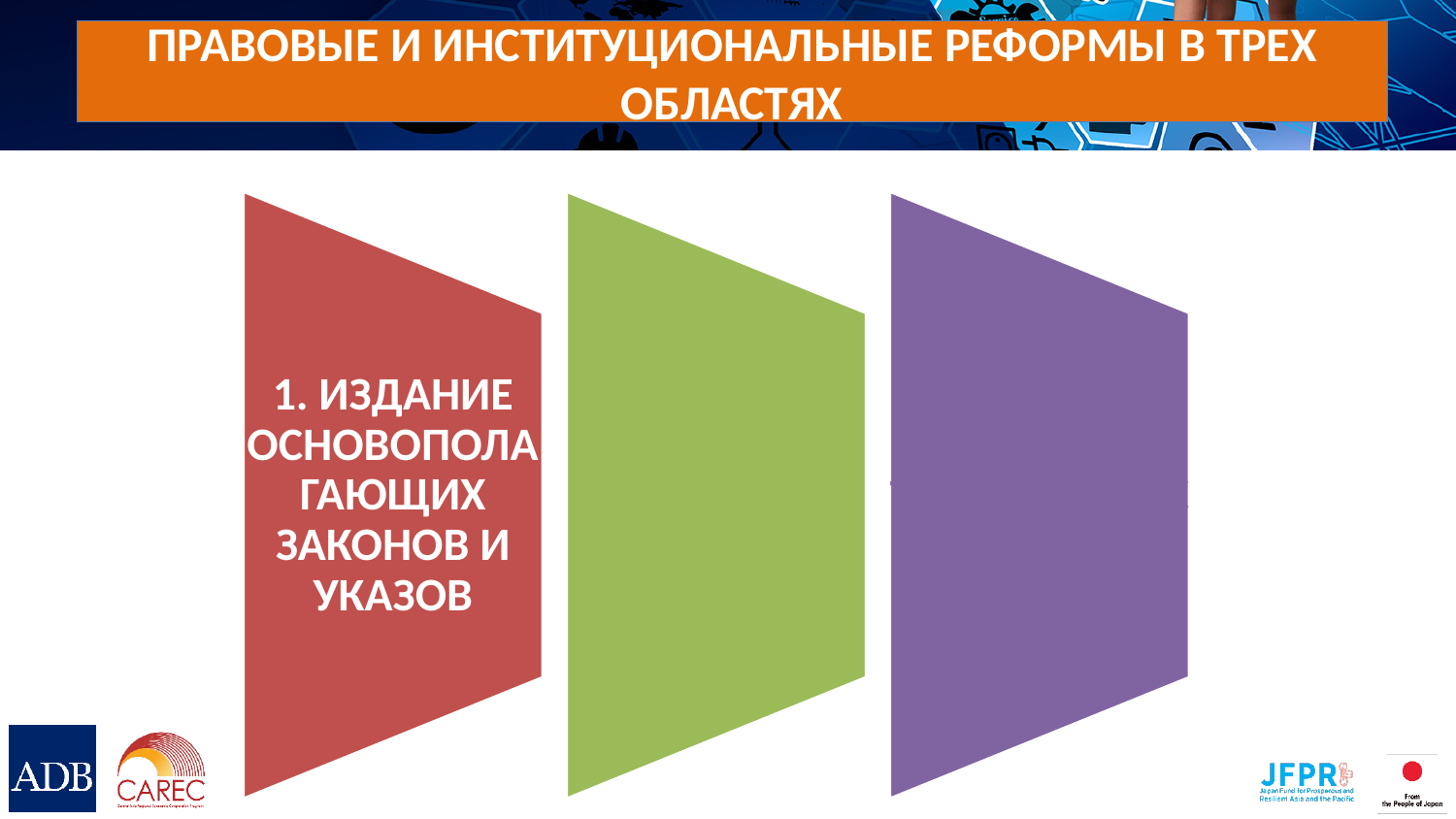

# правовые и институциональные реформы в трех областях
1. Издание основополагающих законов и указов
2. Централизация структур управления
3. Увеличение разнообразия типов учебных заведений и программ